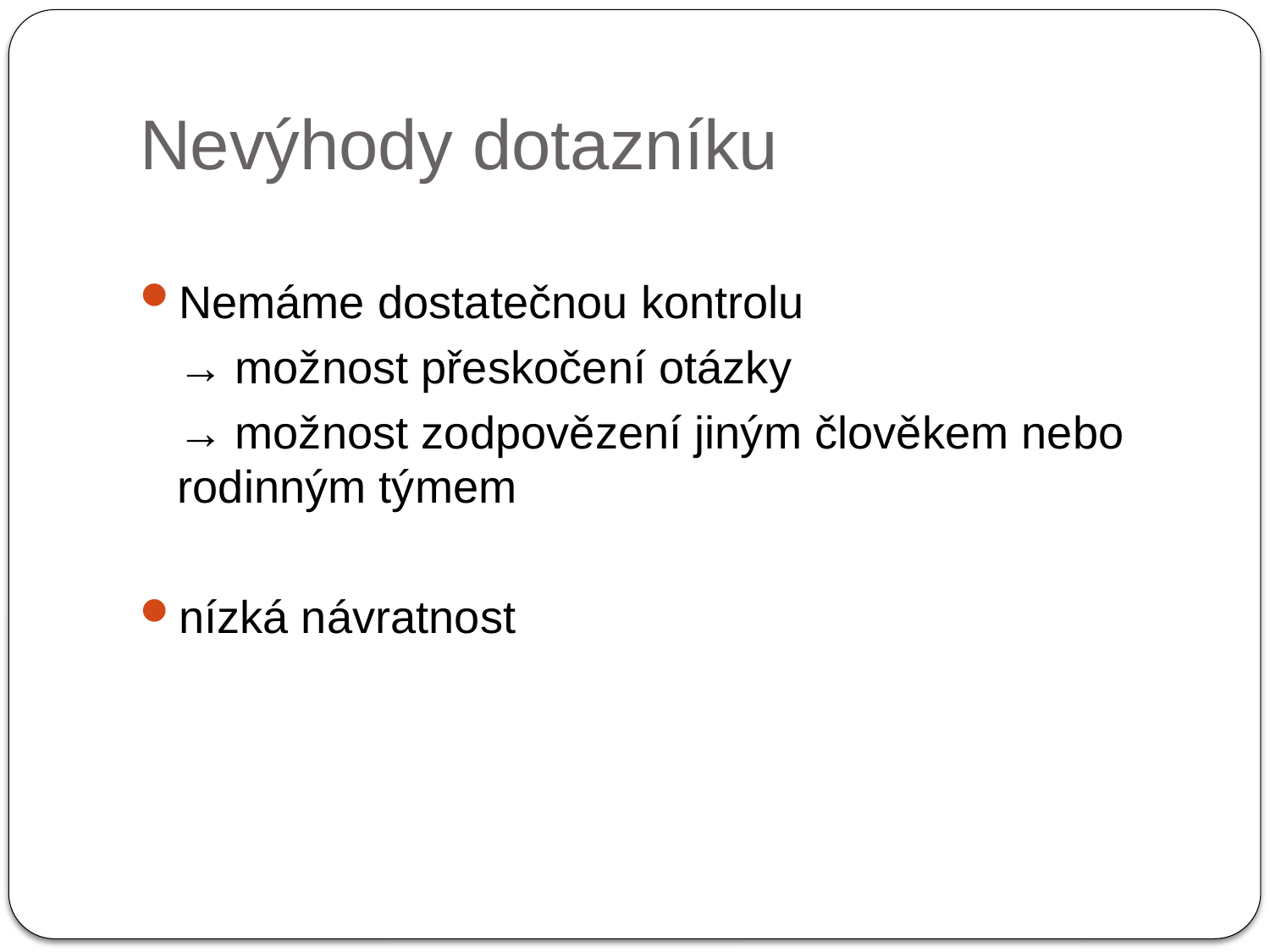

# Nevýhody dotazníku

Nemáme dostatečnou kontrolu
	→ možnost přeskočení otázky
 	→ možnost zodpovězení jiným člověkem nebo rodinným týmem

nízká návratnost